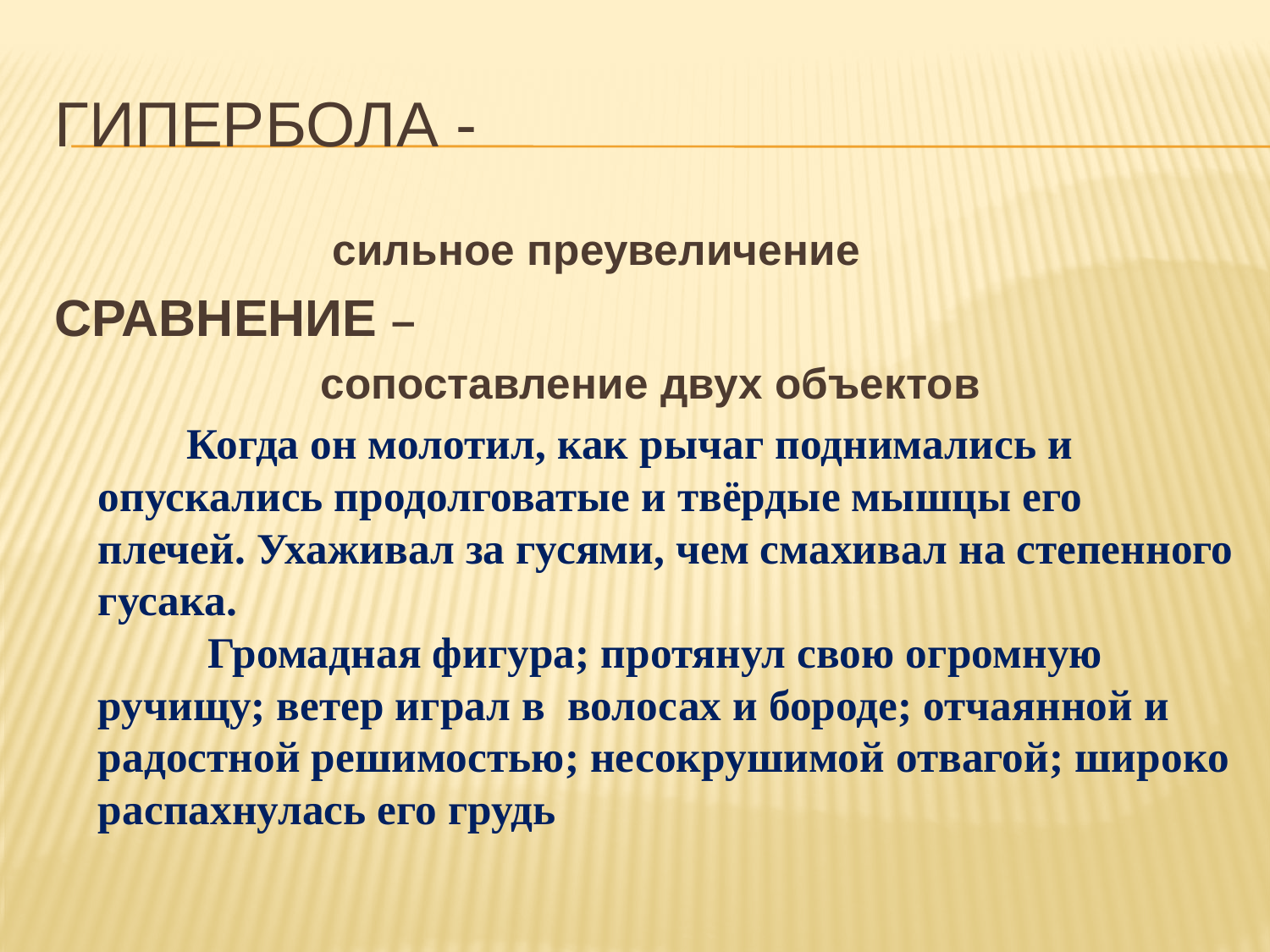

# Гипербола -
                       сильное преувеличение
СРАВНЕНИЕ –
                      сопоставление двух объектов
            Когда он молотил, как рычаг поднимались и опускались продолговатые и твёрдые мышцы его плечей. Ухаживал за гусями, чем смахивал на степенного гусака.
          Громадная фигура; протянул свою огромную ручищу; ветер играл в  волосах и бороде; отчаянной и радостной решимостью; несокрушимой отвагой; широко распахнулась его грудь